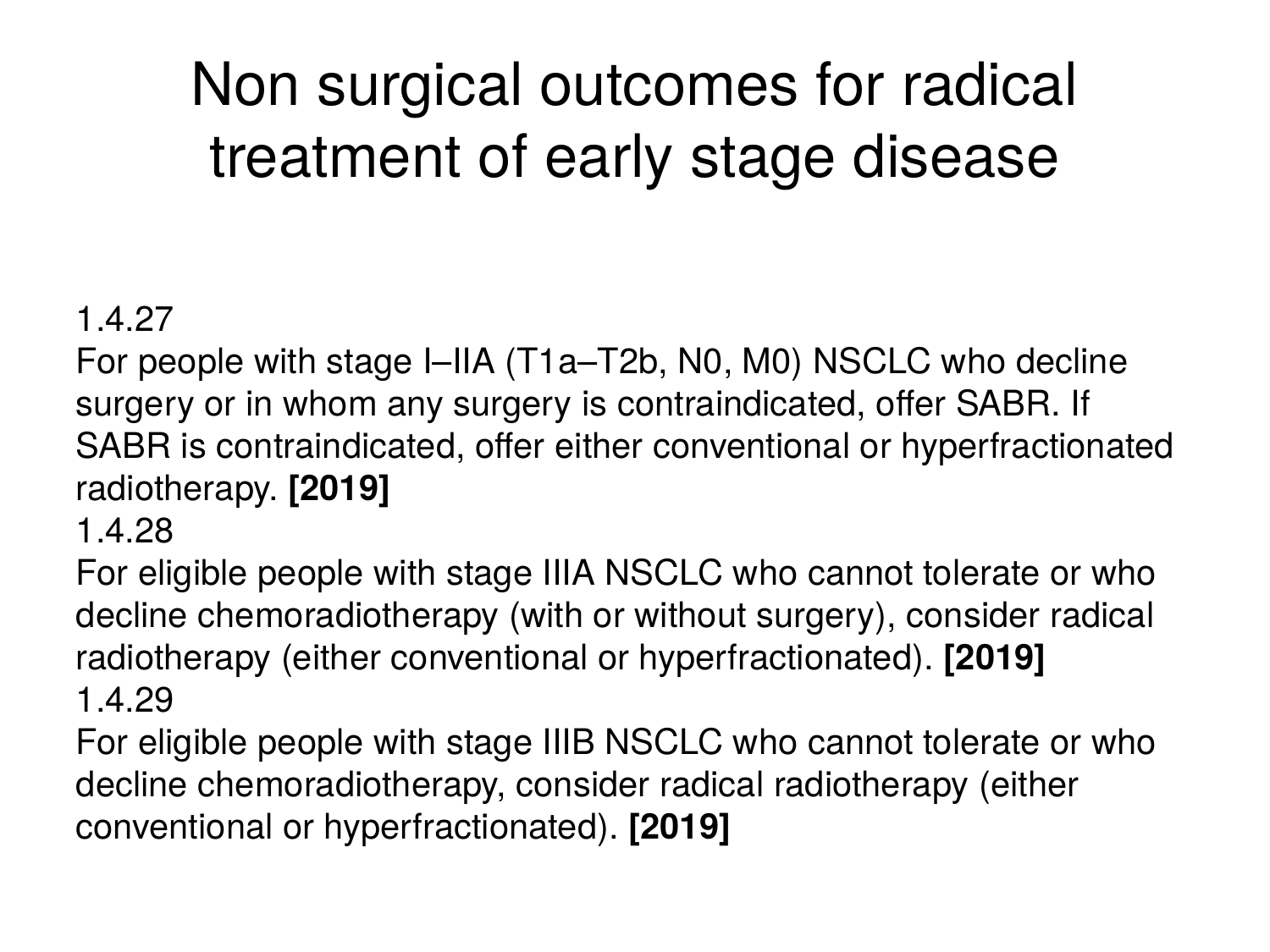

# Non surgical outcomes for radical treatment of early stage disease

1.4.27
For people with stage I–IIA (T1a–T2b, N0, M0) NSCLC who decline surgery or in whom any surgery is contraindicated, offer SABR. If SABR is contraindicated, offer either conventional or hyperfractionated radiotherapy. [2019]
1.4.28
For eligible people with stage IIIA NSCLC who cannot tolerate or who decline chemoradiotherapy (with or without surgery), consider radical radiotherapy (either conventional or hyperfractionated). [2019]
1.4.29
For eligible people with stage IIIB NSCLC who cannot tolerate or who decline chemoradiotherapy, consider radical radiotherapy (either conventional or hyperfractionated). [2019]